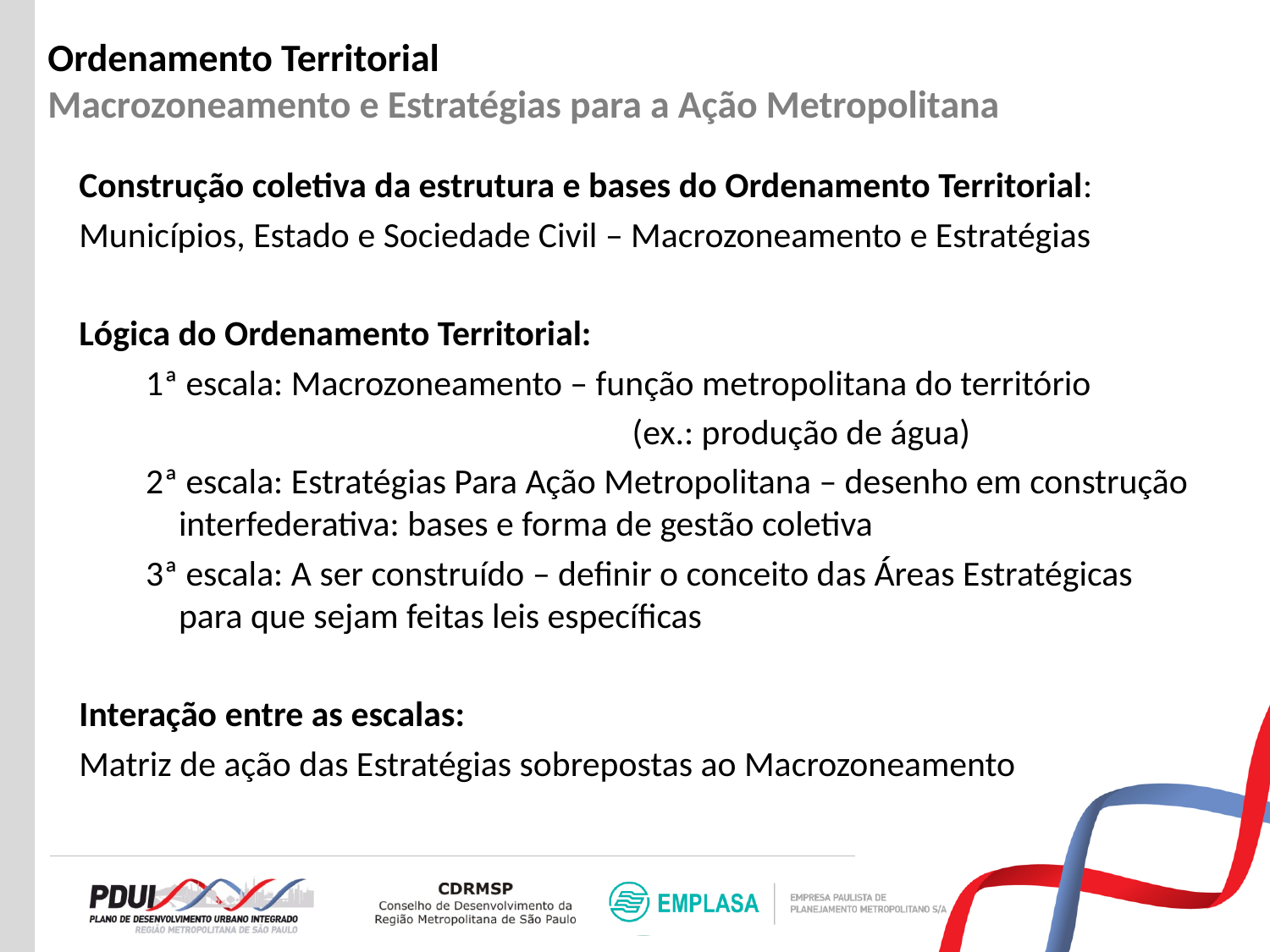

# Ordenamento Territorial Macrozoneamento e Estratégias para a Ação Metropolitana
Construção coletiva da estrutura e bases do Ordenamento Territorial:
Municípios, Estado e Sociedade Civil – Macrozoneamento e Estratégias

Lógica do Ordenamento Territorial:
1ª escala: Macrozoneamento – função metropolitana do território
				         (ex.: produção de água)
2ª escala: Estratégias Para Ação Metropolitana – desenho em construção interfederativa: bases e forma de gestão coletiva
3ª escala: A ser construído – definir o conceito das Áreas Estratégicas para que sejam feitas leis específicas

Interação entre as escalas:
Matriz de ação das Estratégias sobrepostas ao Macrozoneamento